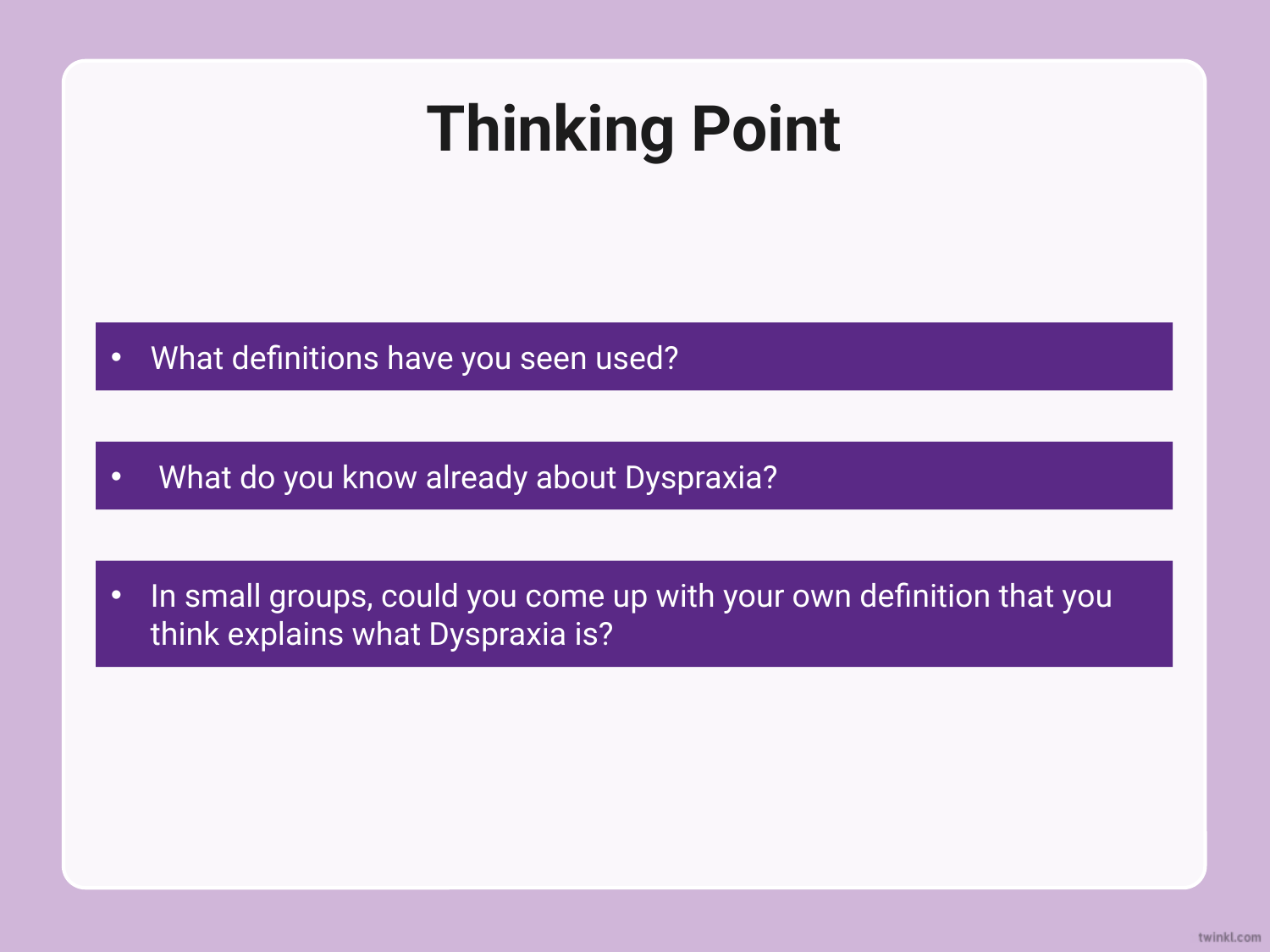

# Thinking Point
What definitions have you seen used?
 What do you know already about Dyspraxia?
In small groups, could you come up with your own definition that you think explains what Dyspraxia is?